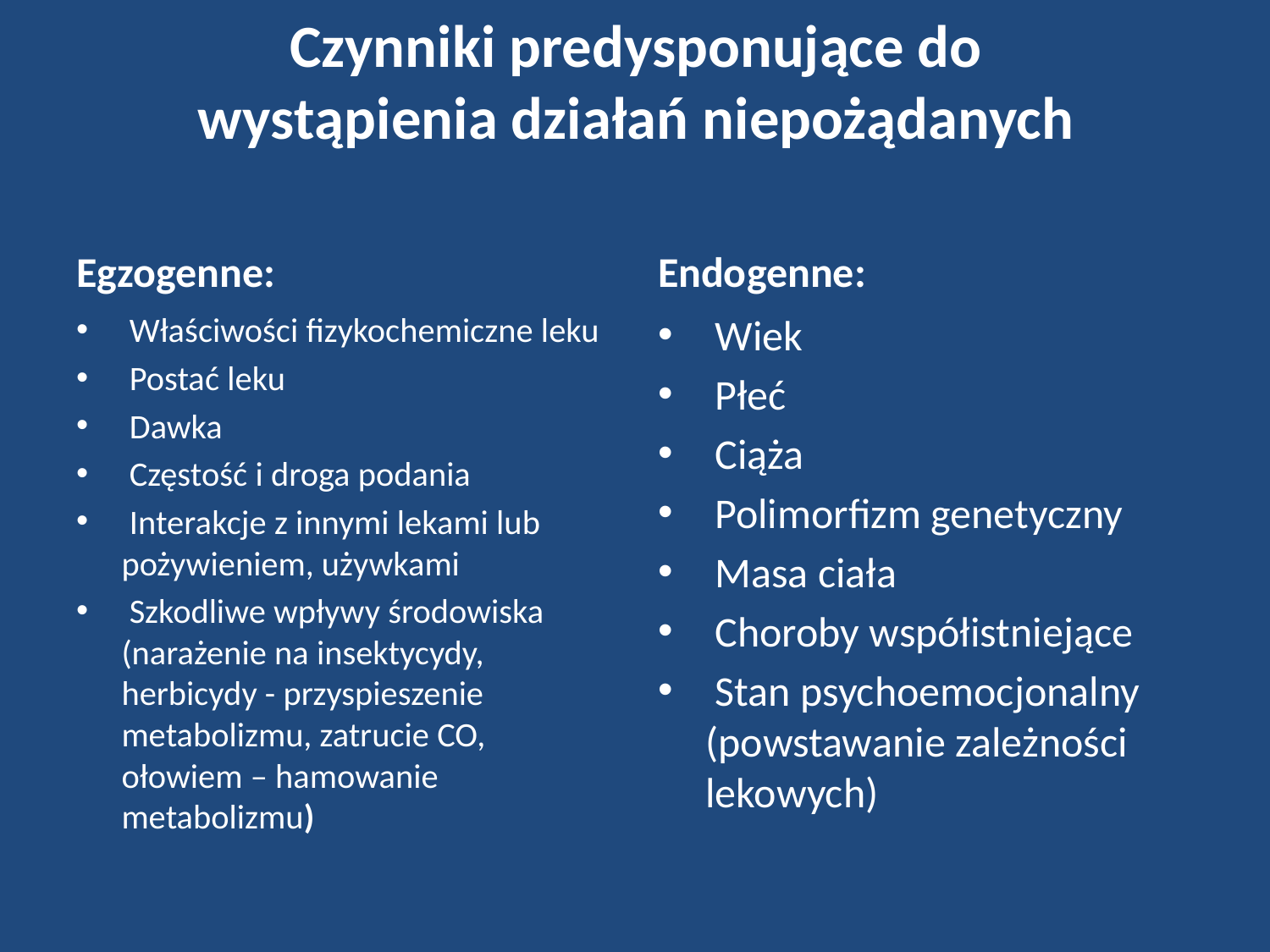

# Czynniki predysponujące do wystąpienia działań niepożądanych
Egzogenne:
Endogenne:
 Właściwości fizykochemiczne leku
 Postać leku
 Dawka
 Częstość i droga podania
 Interakcje z innymi lekami lub pożywieniem, używkami
 Szkodliwe wpływy środowiska (narażenie na insektycydy, herbicydy - przyspieszenie metabolizmu, zatrucie CO, ołowiem – hamowanie metabolizmu)
 Wiek
 Płeć
 Ciąża
 Polimorfizm genetyczny
 Masa ciała
 Choroby współistniejące
 Stan psychoemocjonalny (powstawanie zależności lekowych)